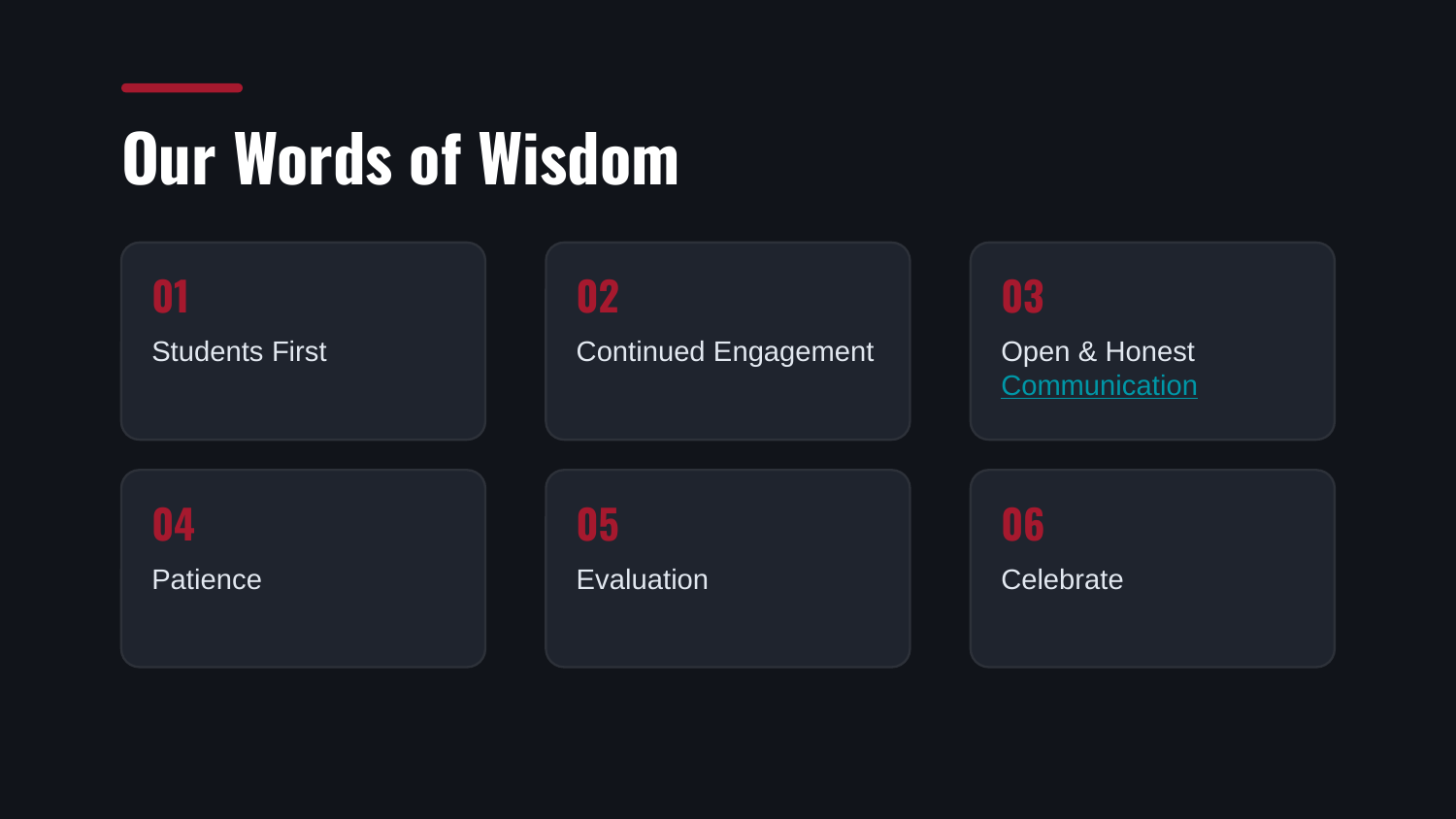

Our Words of Wisdom

01
Students First

02
Continued Engagement

03
Open & Honest Communication

04
Patience

05
Evaluation

06
Celebrate